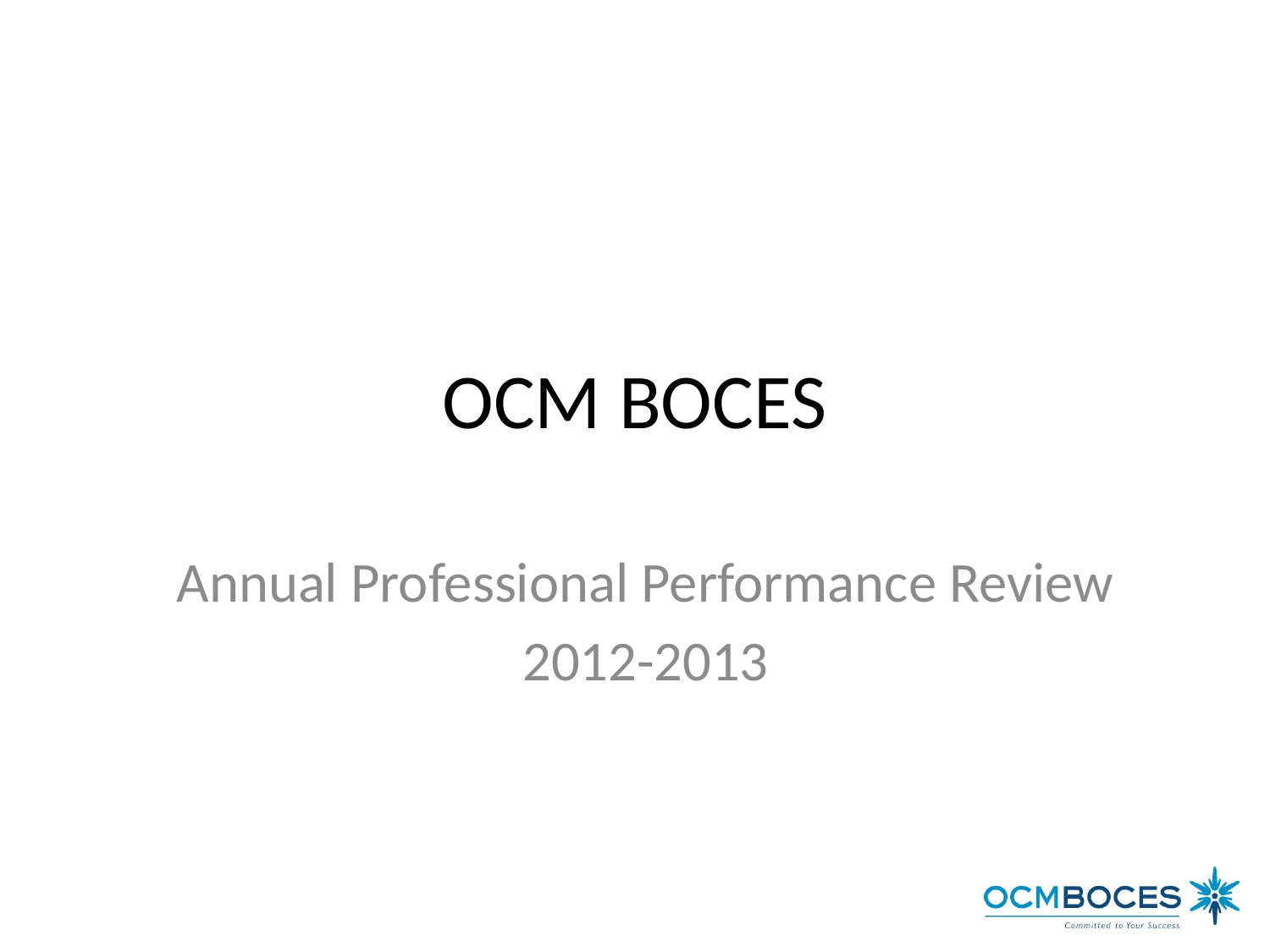

# OCM BOCES
Annual Professional Performance Review
2012-2013